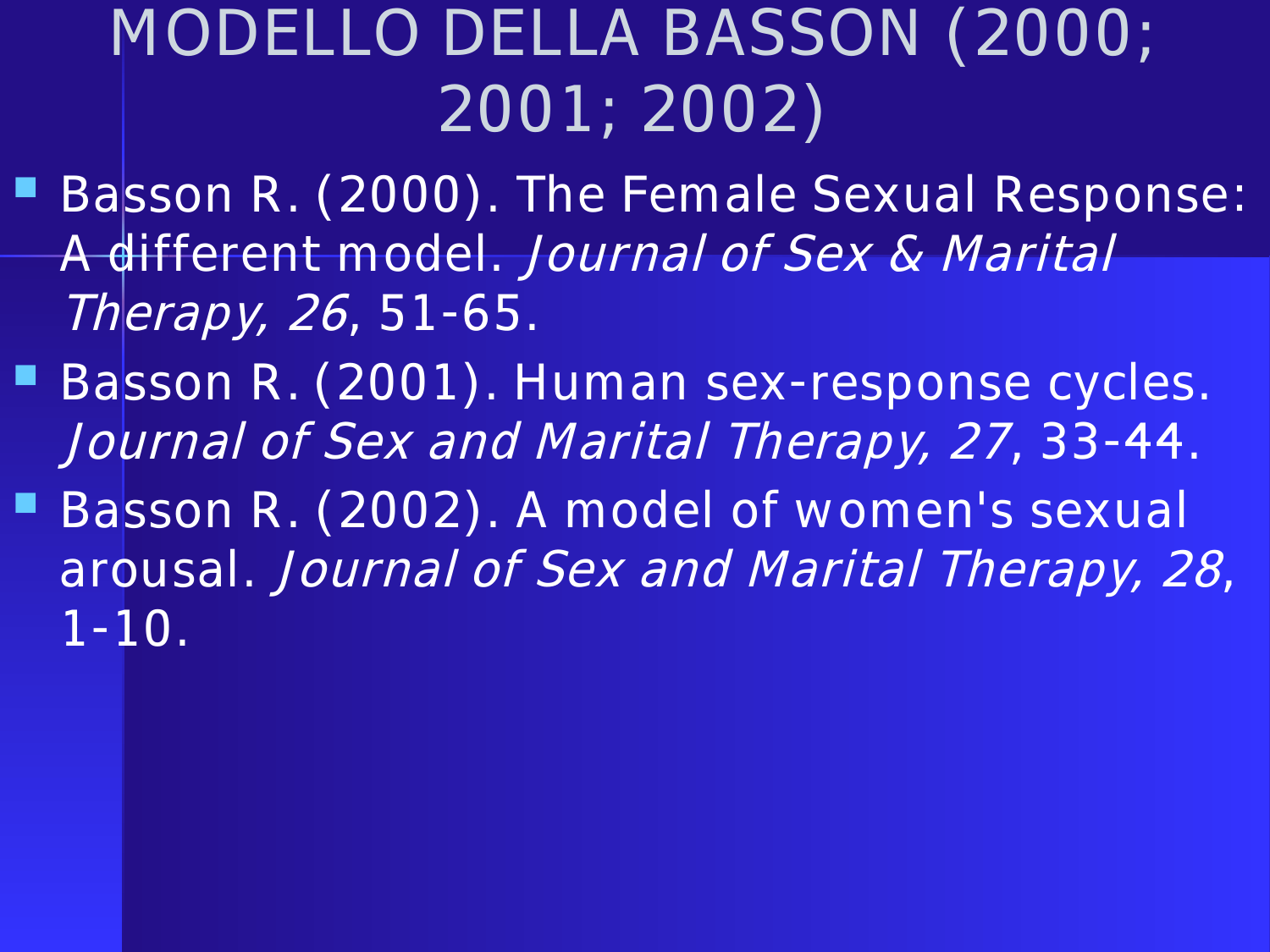

# MODELLO DELLA BASSON (2000; 2001; 2002)
Basson R. (2000). The Female Sexual Response: A different model. Journal of Sex & Marital Therapy, 26, 51-65.
Basson R. (2001). Human sex-response cycles. Journal of Sex and Marital Therapy, 27, 33-44.
Basson R. (2002). A model of women's sexual arousal. Journal of Sex and Marital Therapy, 28, 1-10.